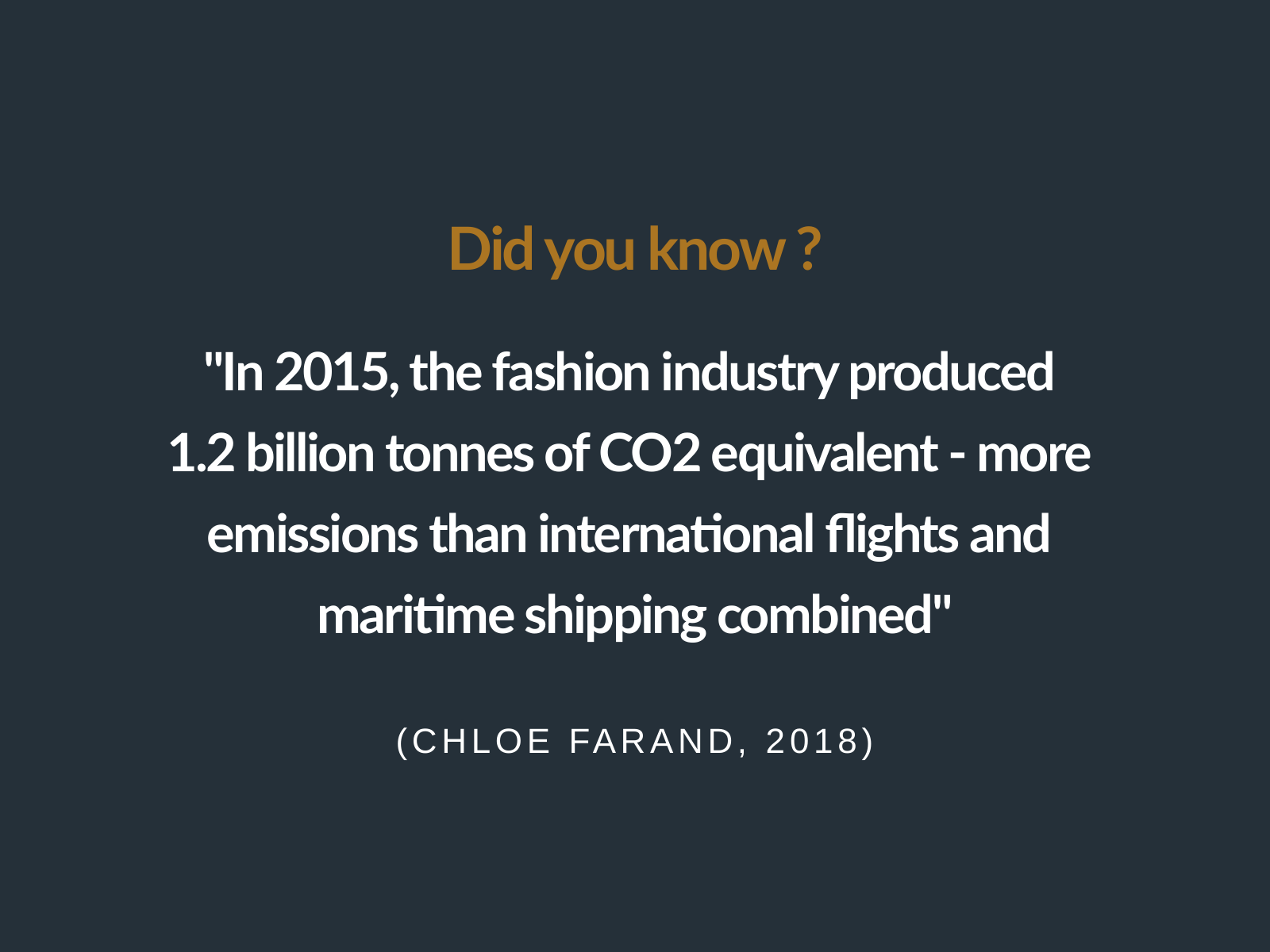

Did you know ?

"In 2015, the fashion industry produced
1.2 billion tonnes of CO2 equivalent - more
emissions than international flights and
maritime shipping combined"

(CHLOE FARAND, 2018)